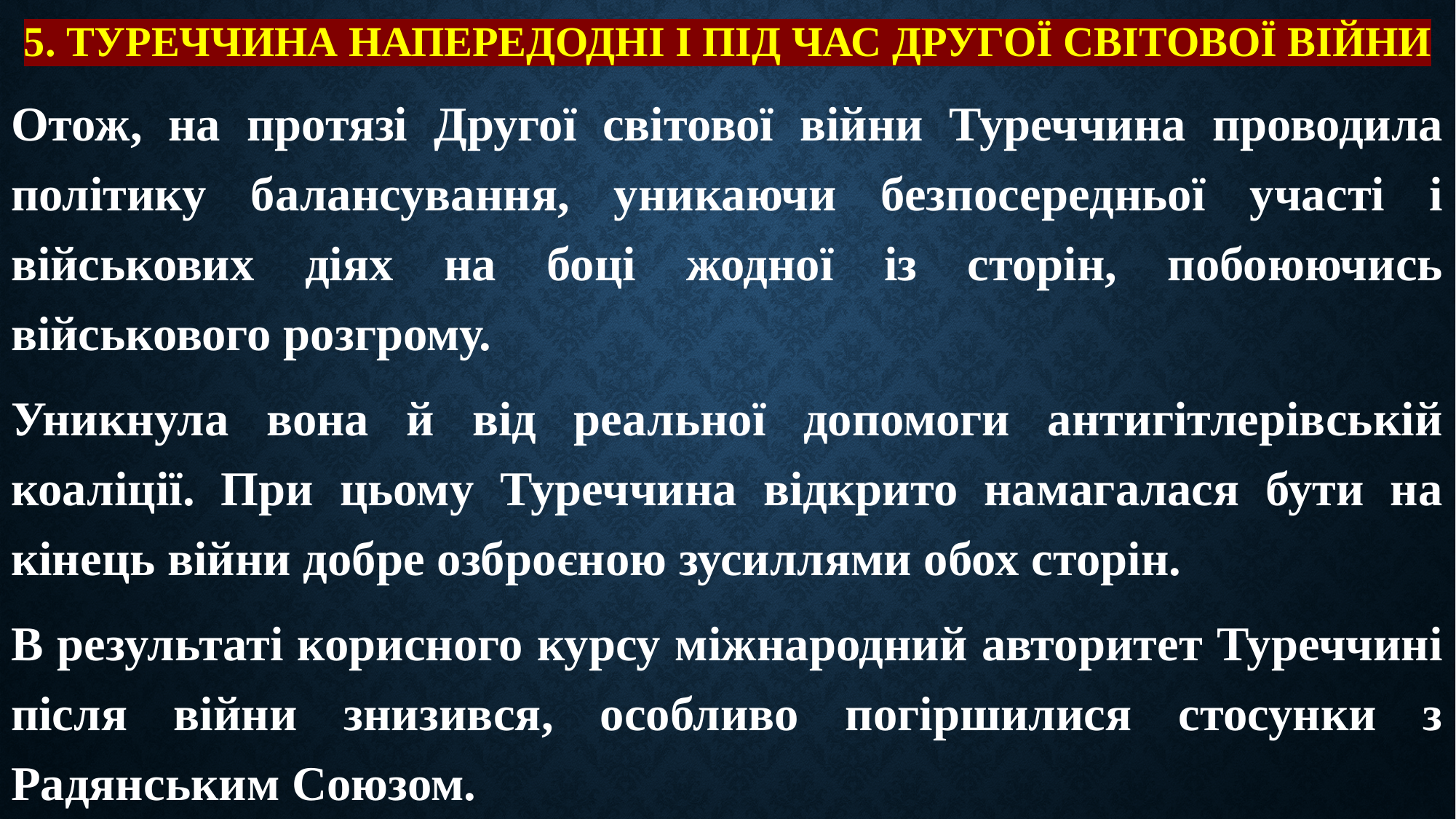

# 5. Туреччина напередодні і під час другої світової війни
Отож, на протязі Другої світової війни Туреччина проводила політику балансування, уникаючи безпосередньої участі і військових діях на боці жодної із сторін, побоюючись військового розгрому.
Уникнула вона й від реальної допомоги антигітлерівській коаліції. При цьому Туреччина відкрито намагалася бути на кінець війни добре озброєною зусиллями обох сторін.
В результаті корисного курсу міжнародний авторитет Туреччині після війни знизився, особливо погіршилися стосунки з Радянським Союзом.